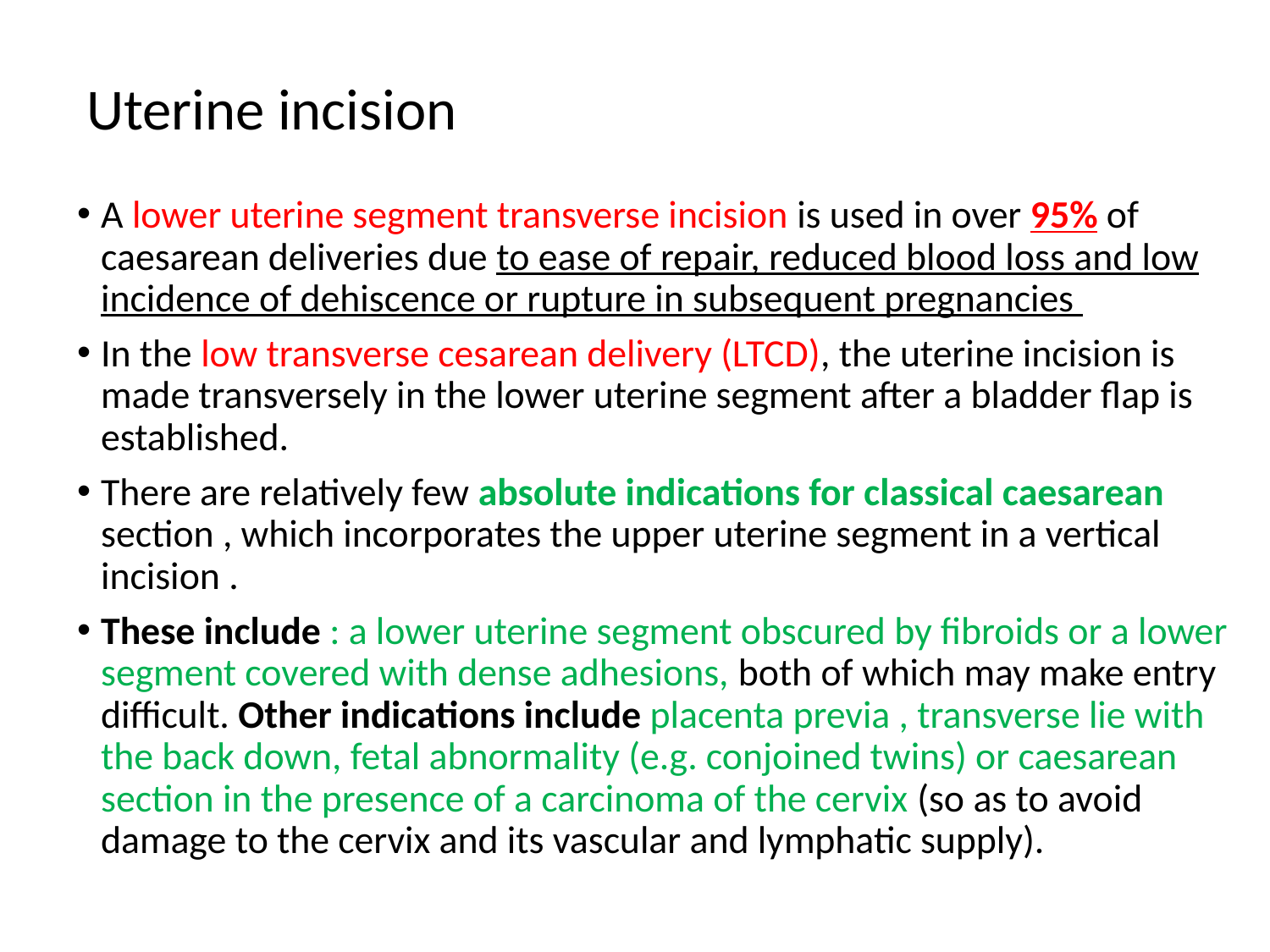

# Uterine incision
A lower uterine segment transverse incision is used in over 95% of caesarean deliveries due to ease of repair, reduced blood loss and low incidence of dehiscence or rupture in subsequent pregnancies
In the low transverse cesarean delivery (LTCD), the uterine incision is made transversely in the lower uterine segment after a bladder flap is established.
There are relatively few absolute indications for classical caesarean section , which incorporates the upper uterine segment in a vertical incision .
These include : a lower uterine segment obscured by fibroids or a lower segment covered with dense adhesions, both of which may make entry difficult. Other indications include placenta previa , transverse lie with the back down, fetal abnormality (e.g. conjoined twins) or caesarean section in the presence of a carcinoma of the cervix (so as to avoid damage to the cervix and its vascular and lymphatic supply).